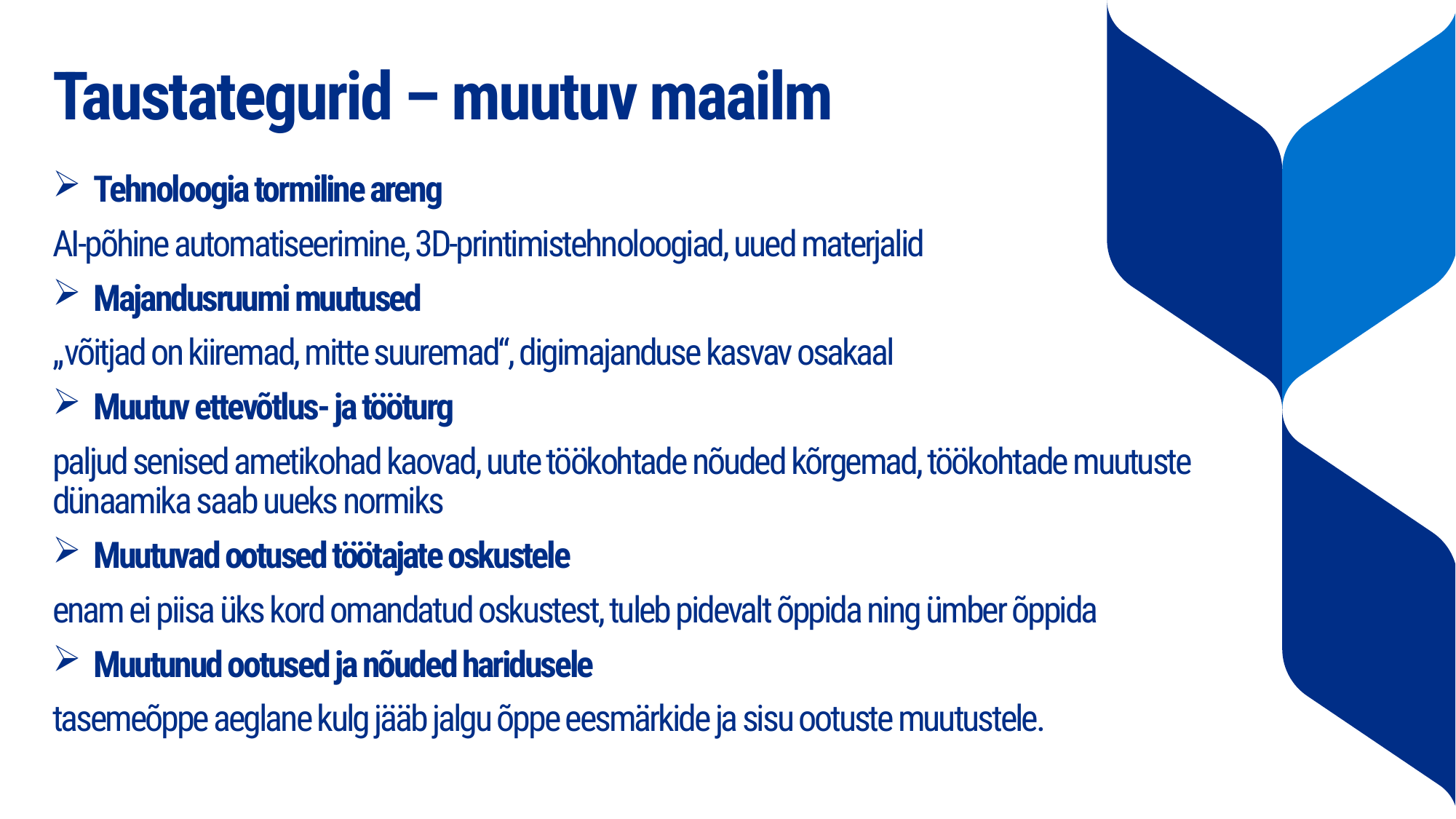

# Taustategurid – muutuv maailm
Tehnoloogia tormiline areng
AI-põhine automatiseerimine, 3D-printimistehnoloogiad, uued materjalid
Majandusruumi muutused
„võitjad on kiiremad, mitte suuremad“, digimajanduse kasvav osakaal
Muutuv ettevõtlus- ja tööturg
paljud senised ametikohad kaovad, uute töökohtade nõuded kõrgemad, töökohtade muutuste
dünaamika saab uueks normiks
Muutuvad ootused töötajate oskustele
enam ei piisa üks kord omandatud oskustest, tuleb pidevalt õppida ning ümber õppida
Muutunud ootused ja nõuded haridusele
tasemeõppe aeglane kulg jääb jalgu õppe eesmärkide ja sisu ootuste muutustele.